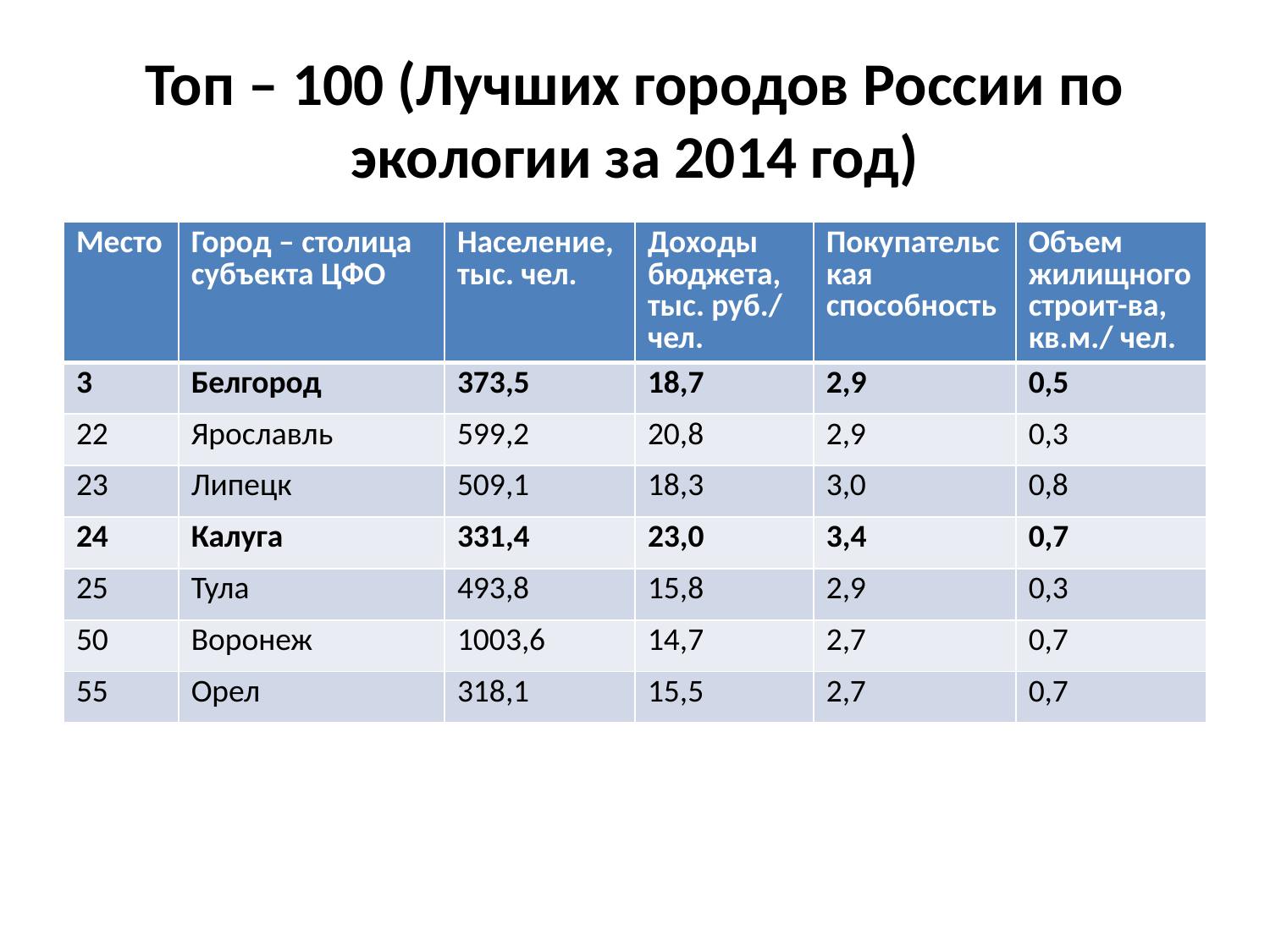

# Топ – 100 (Лучших городов России по экологии за 2014 год)
| Место | Город – столица субъекта ЦФО | Население, тыс. чел. | Доходы бюджета, тыс. руб./ чел. | Покупательская способность | Объем жилищного строит-ва, кв.м./ чел. |
| --- | --- | --- | --- | --- | --- |
| 3 | Белгород | 373,5 | 18,7 | 2,9 | 0,5 |
| 22 | Ярославль | 599,2 | 20,8 | 2,9 | 0,3 |
| 23 | Липецк | 509,1 | 18,3 | 3,0 | 0,8 |
| 24 | Калуга | 331,4 | 23,0 | 3,4 | 0,7 |
| 25 | Тула | 493,8 | 15,8 | 2,9 | 0,3 |
| 50 | Воронеж | 1003,6 | 14,7 | 2,7 | 0,7 |
| 55 | Орел | 318,1 | 15,5 | 2,7 | 0,7 |